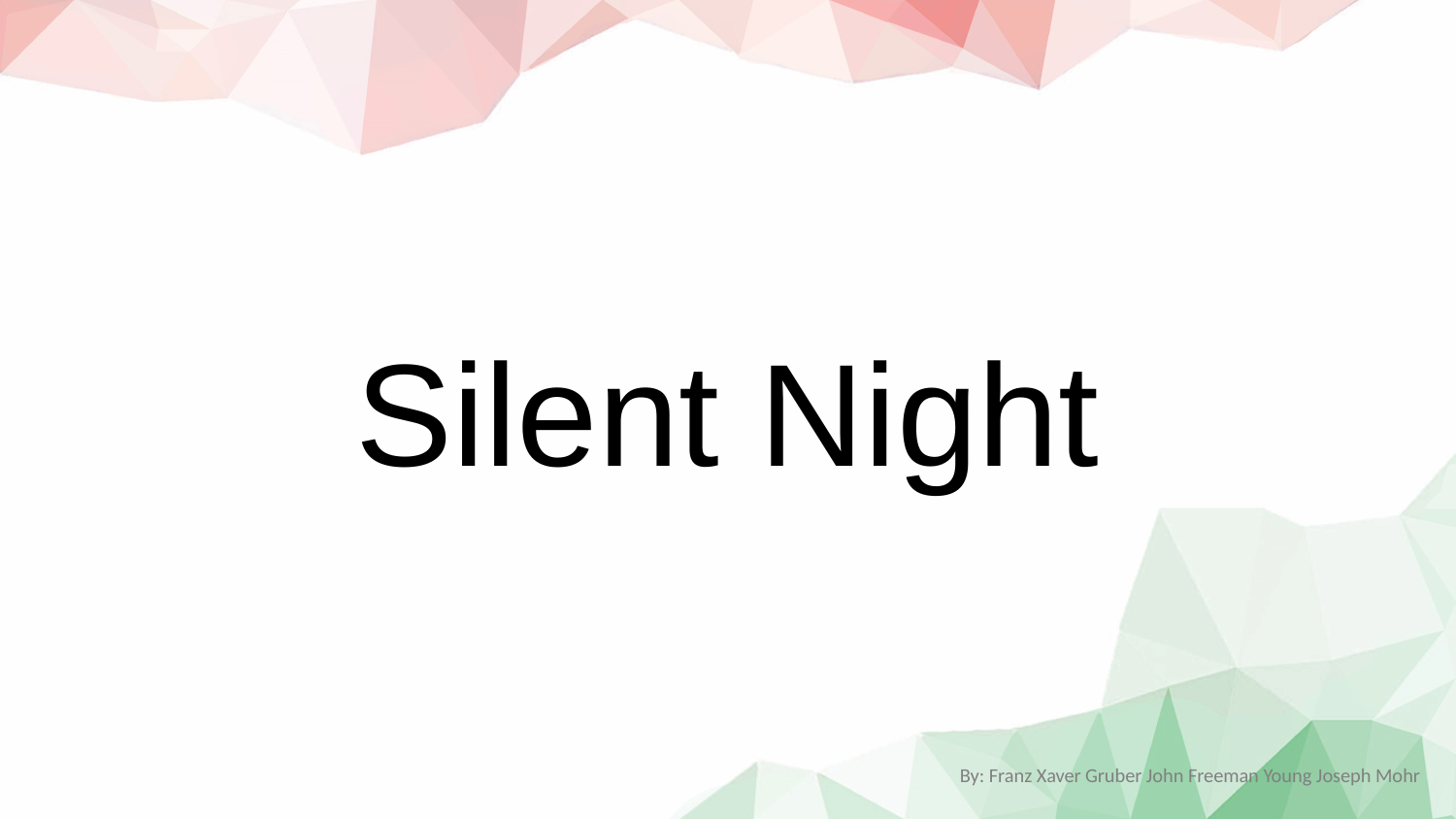

Silent Night
By: Franz Xaver Gruber John Freeman Young Joseph Mohr